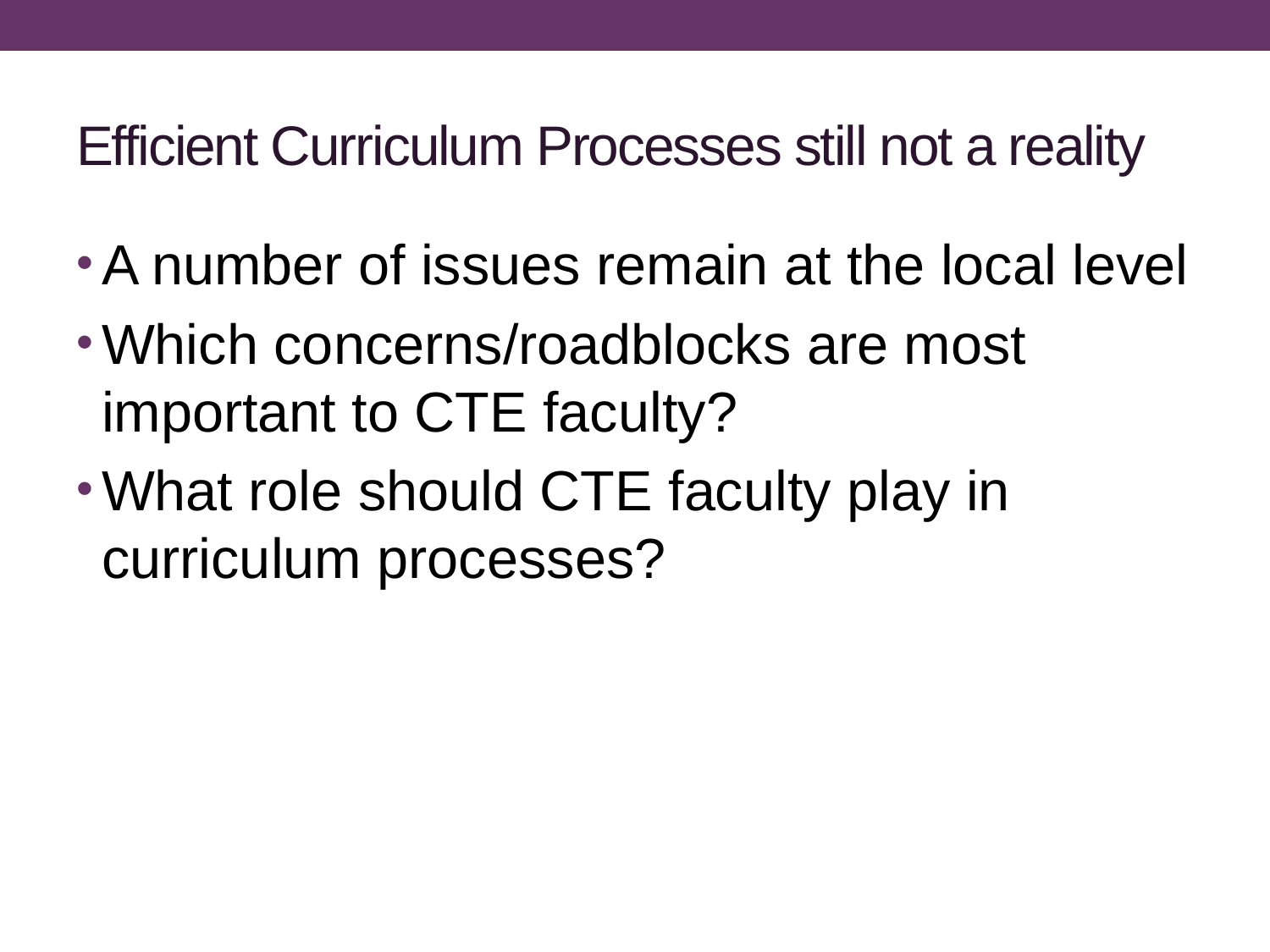

# Efficient Curriculum Processes still not a reality
A number of issues remain at the local level
Which concerns/roadblocks are most important to CTE faculty?
What role should CTE faculty play in curriculum processes?